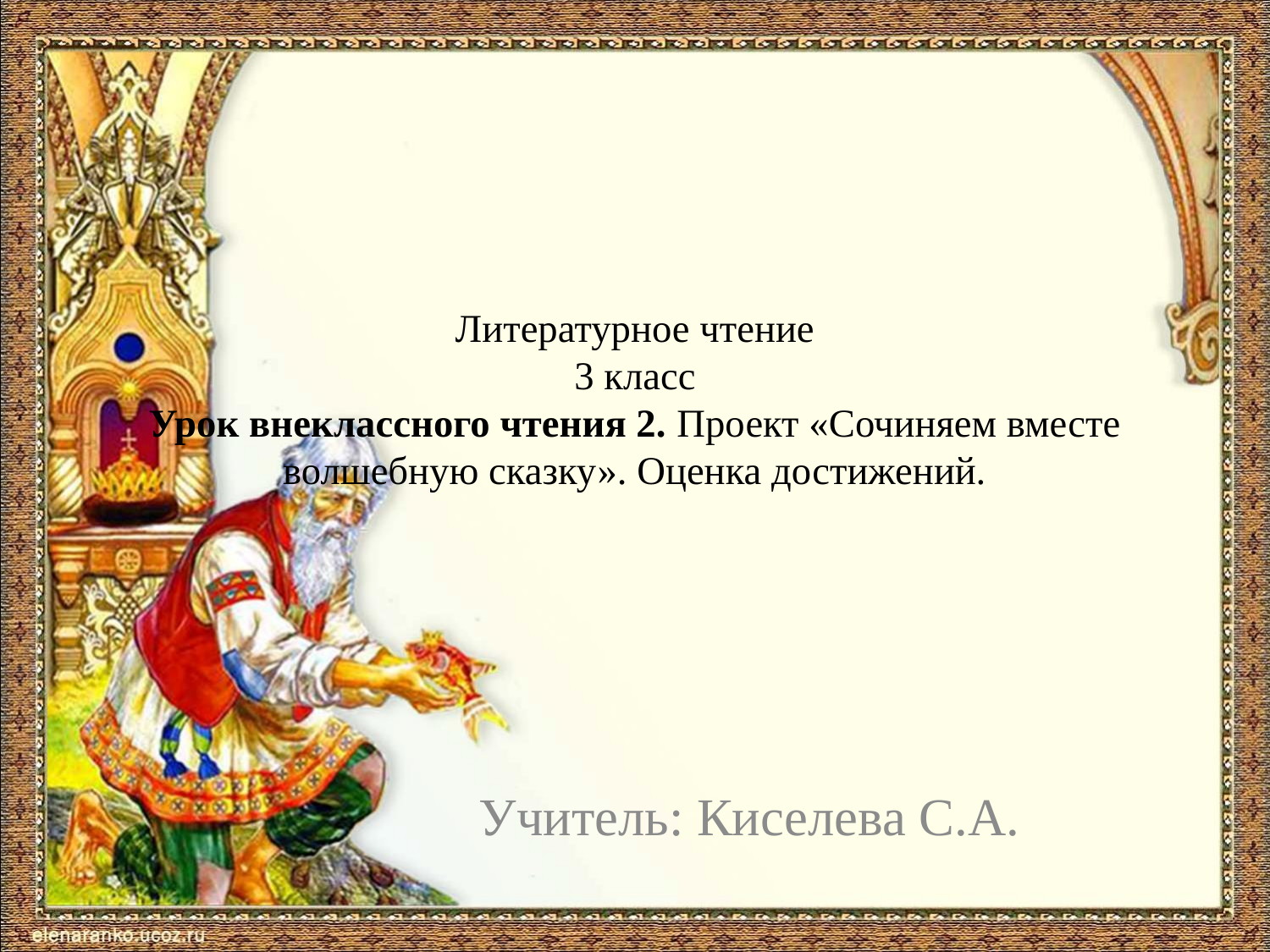

# Литературное чтение 3 класс Урок внеклассного чтения 2. Проект «Сочиняем вместе волшебную сказку». Оценка достижений.
Учитель: Киселева С.А.